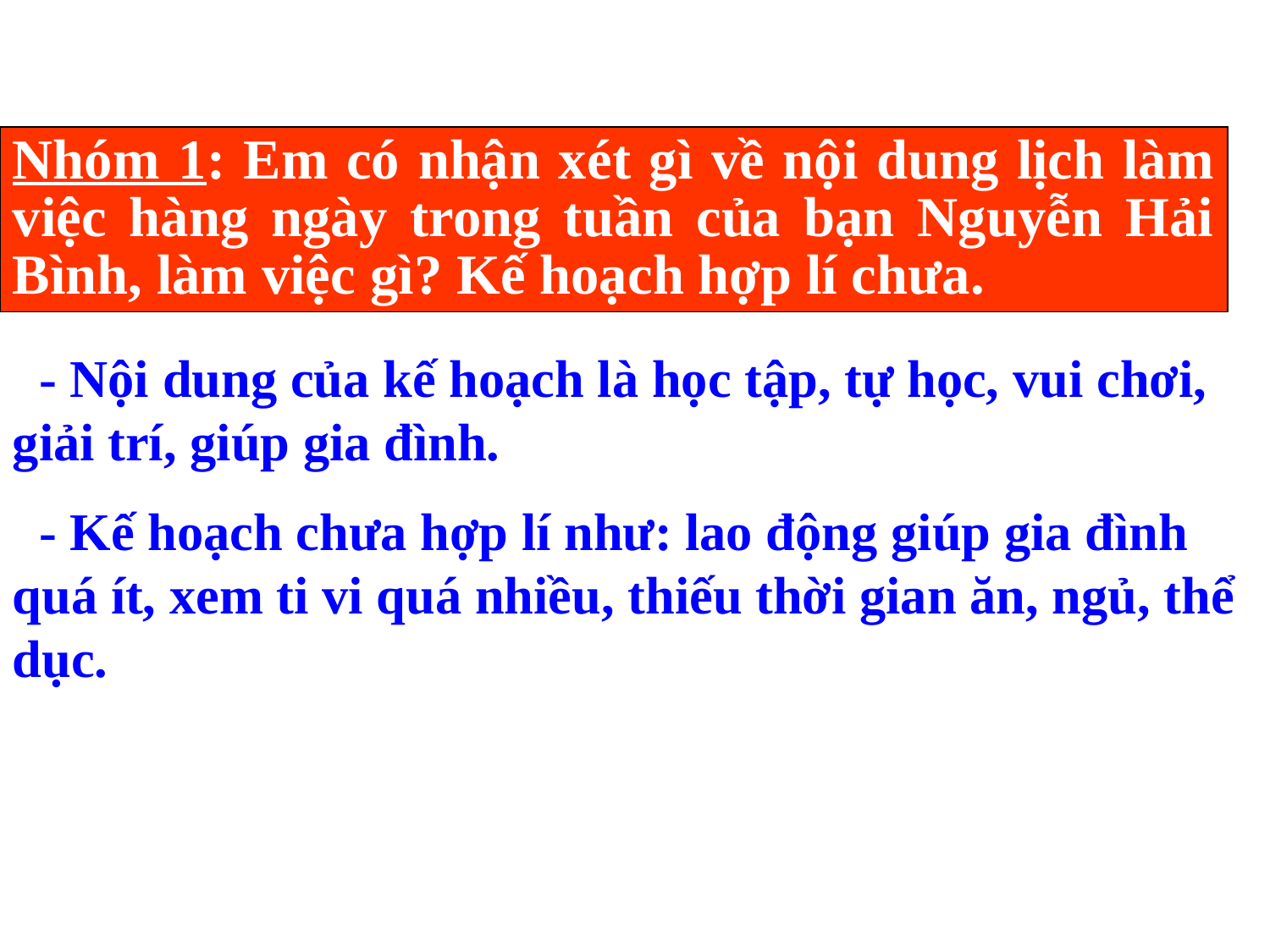

Nhóm 1: Em có nhận xét gì về nội dung lịch làm việc hàng ngày trong tuần của bạn Nguyễn Hải Bình, làm việc gì? Kế hoạch hợp lí chưa.
  - Nội dung của kế hoạch là học tập, tự học, vui chơi, giải trí, giúp gia đình.
  - Kế hoạch chưa hợp lí như: lao động giúp gia đình quá ít, xem ti vi quá nhiều, thiếu thời gian ăn, ngủ, thể dục.